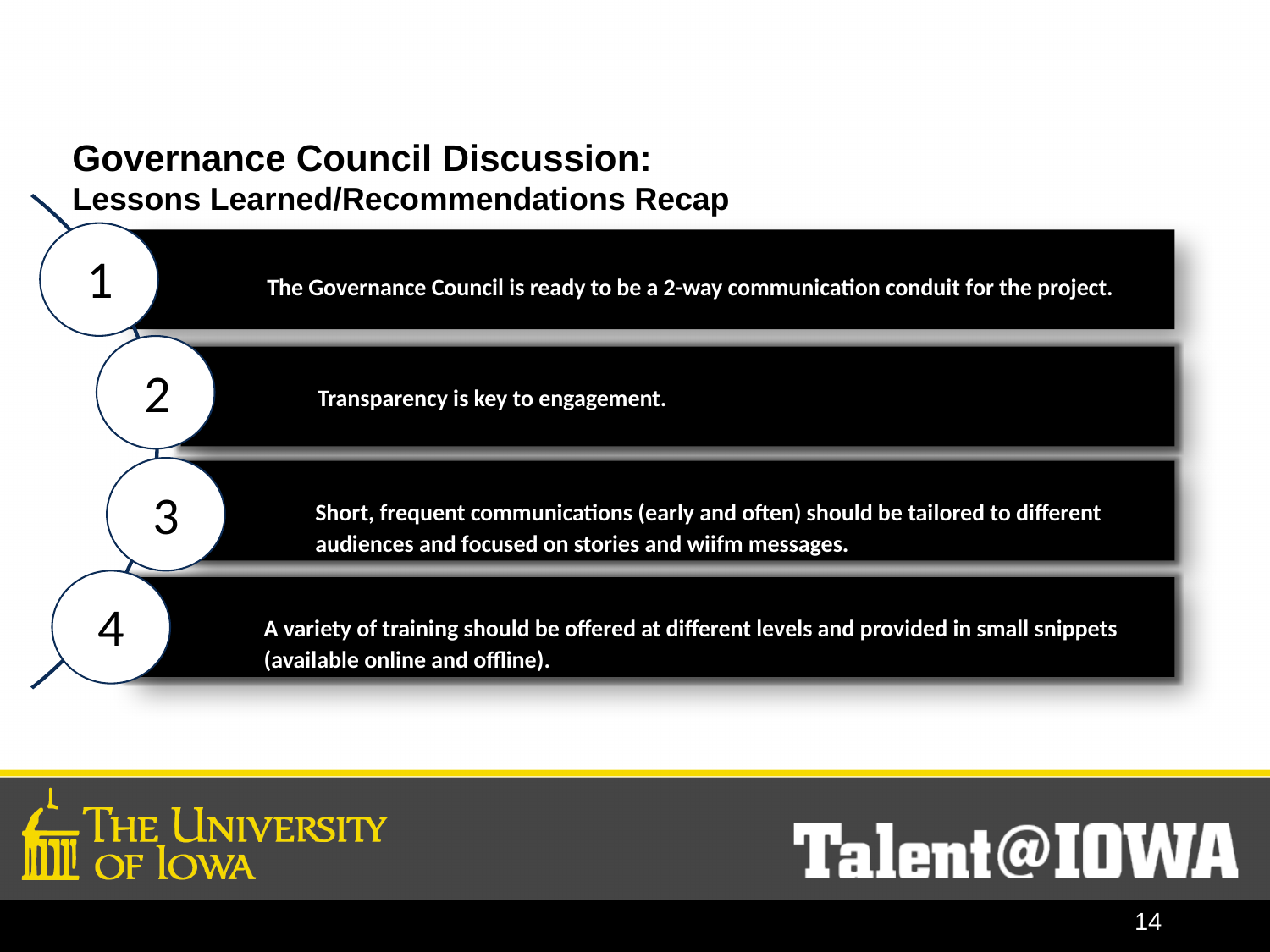

# Governance Council Discussion: Lessons Learned/Recommendations Recap

	The Governance Council is ready to be a 2-way communication conduit for the project.
1

	Transparency is key to engagement.
2

	Short, frequent communications (early and often) should be tailored to different
	audiences and focused on stories and wiifm messages.
3

	A variety of training should be offered at different levels and provided in small snippets
	(available online and offline).
4
14